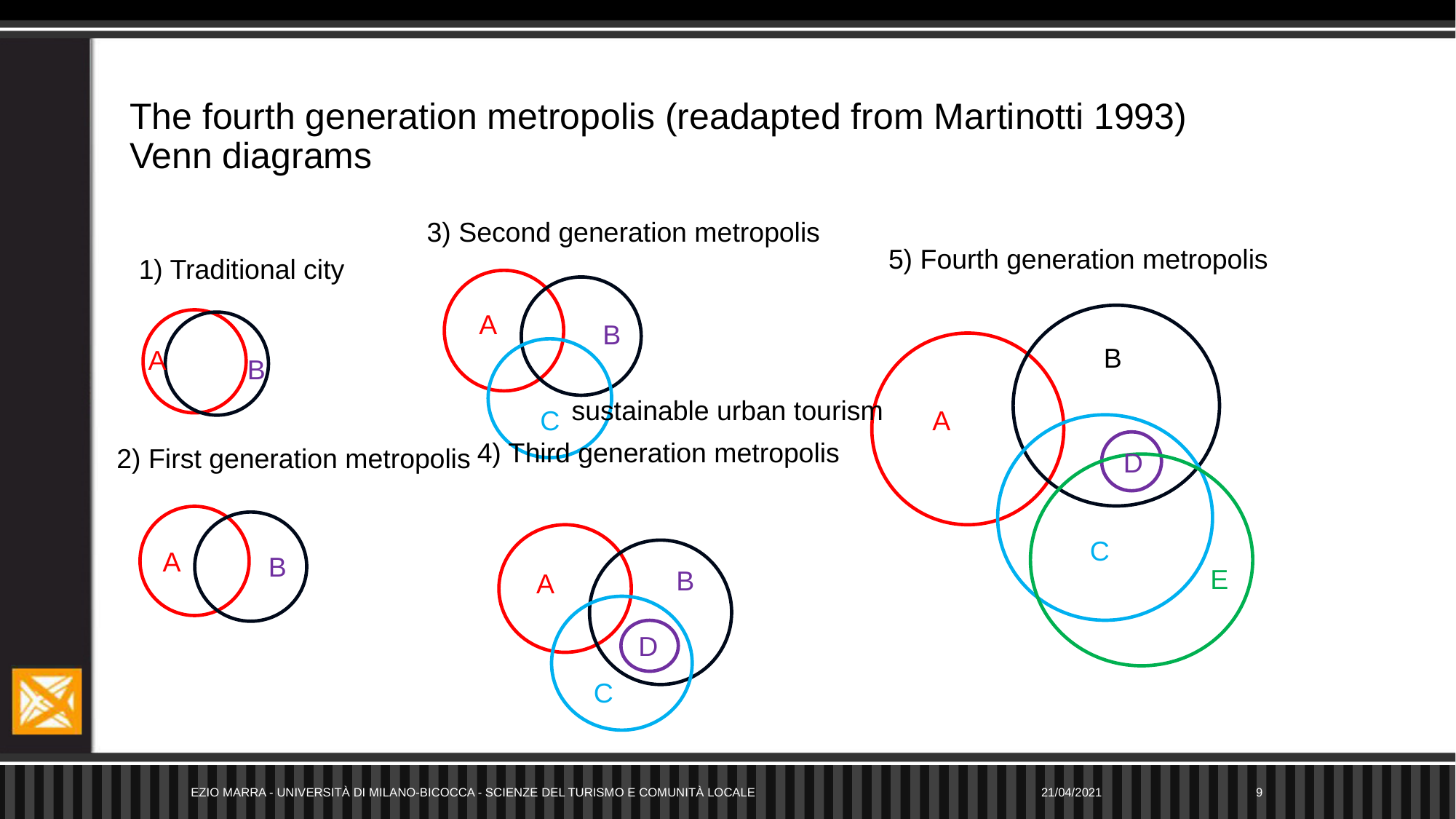

# The fourth generation metropolis (readapted from Martinotti 1993) Venn diagrams
3) Second generation metropolis
5) Fourth generation metropolis
1) Traditional city

A

B

B
A

B
sustainable urban tourism
C
A

4) Third generation metropolis

2) First generation metropolis
D

C
A

B
E
B
A

D
C
Ezio Marra - Università di Milano-Bicocca - Scienze del Turismo e Comunità Locale
21/04/2021
9